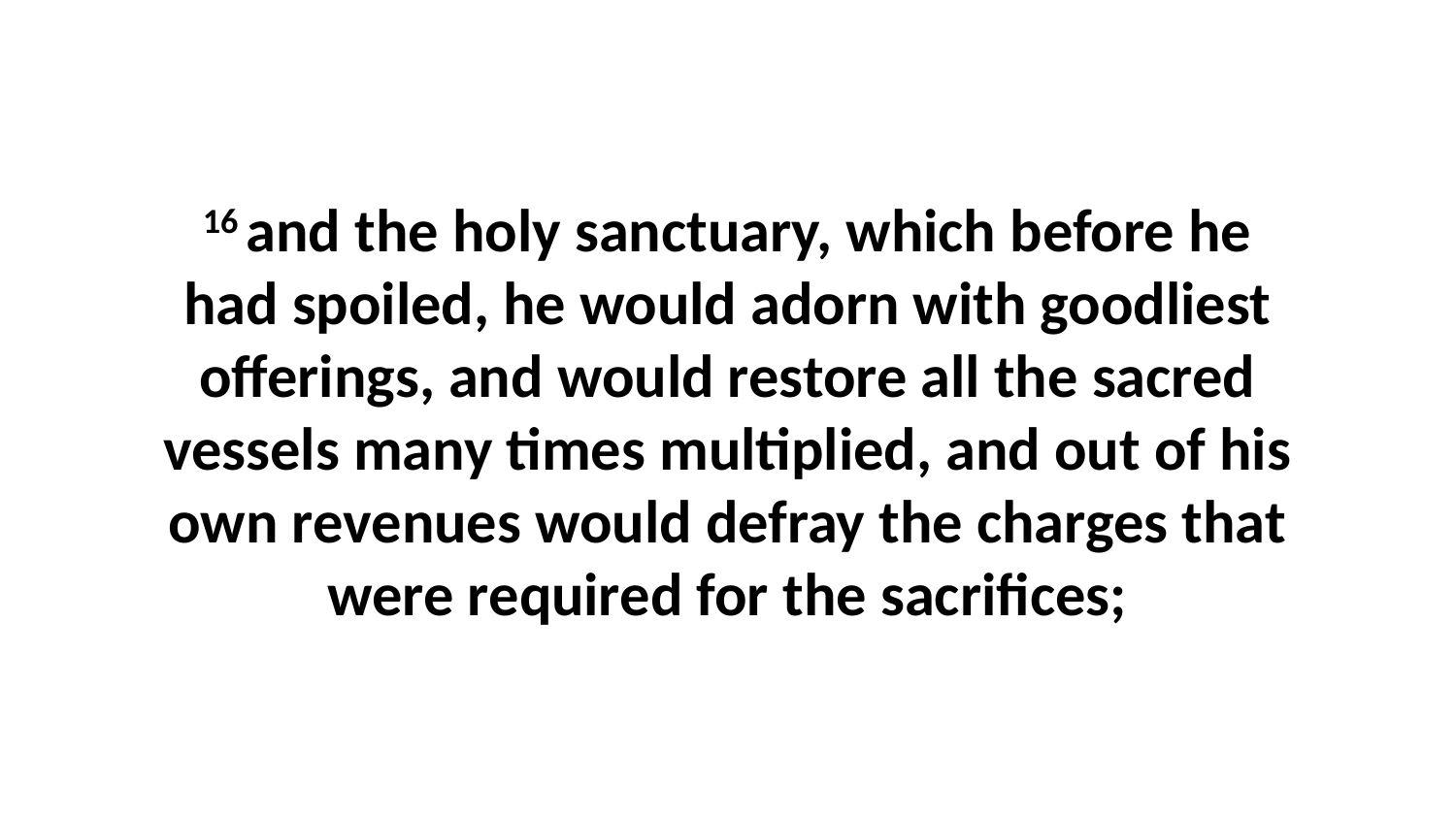

16 and the holy sanctuary, which before he had spoiled, he would adorn with goodliest offerings, and would restore all the sacred vessels many times multiplied, and out of his own revenues would defray the charges that were required for the sacrifices;